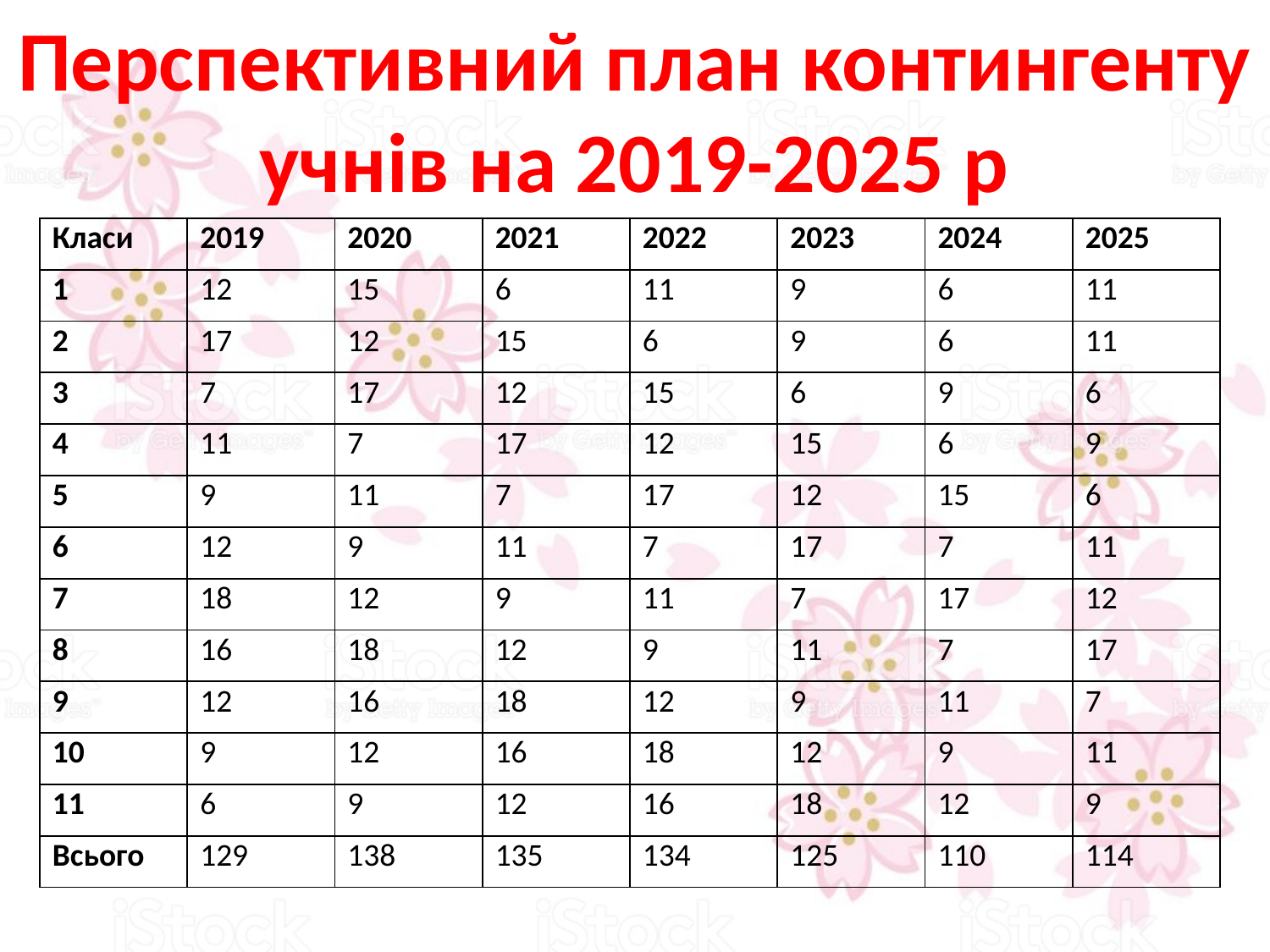

Перспективний план контингенту
учнів на 2019-2025 р
| Класи | 2019 | 2020 | 2021 | 2022 | 2023 | 2024 | 2025 |
| --- | --- | --- | --- | --- | --- | --- | --- |
| 1 | 12 | 15 | 6 | 11 | 9 | 6 | 11 |
| 2 | 17 | 12 | 15 | 6 | 9 | 6 | 11 |
| 3 | 7 | 17 | 12 | 15 | 6 | 9 | 6 |
| 4 | 11 | 7 | 17 | 12 | 15 | 6 | 9 |
| 5 | 9 | 11 | 7 | 17 | 12 | 15 | 6 |
| 6 | 12 | 9 | 11 | 7 | 17 | 7 | 11 |
| 7 | 18 | 12 | 9 | 11 | 7 | 17 | 12 |
| 8 | 16 | 18 | 12 | 9 | 11 | 7 | 17 |
| 9 | 12 | 16 | 18 | 12 | 9 | 11 | 7 |
| 10 | 9 | 12 | 16 | 18 | 12 | 9 | 11 |
| 11 | 6 | 9 | 12 | 16 | 18 | 12 | 9 |
| Всього | 129 | 138 | 135 | 134 | 125 | 110 | 114 |